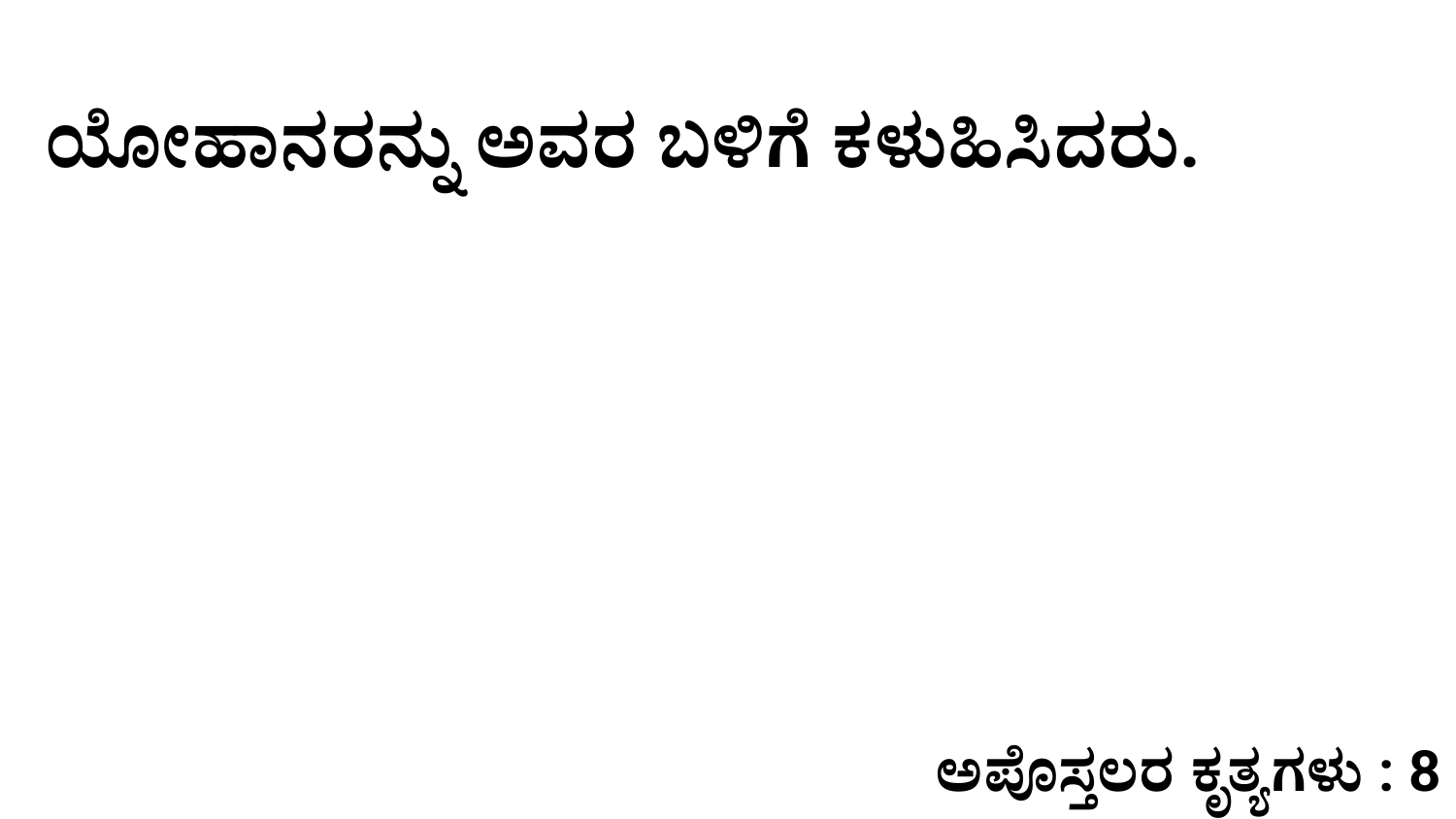

ಯೋಹಾನರನ್ನು ಅವರ ಬಳಿಗೆ ಕಳುಹಿಸಿದರು.
ಅಪೊಸ್ತಲರ ಕೃತ್ಯಗಳು : 8